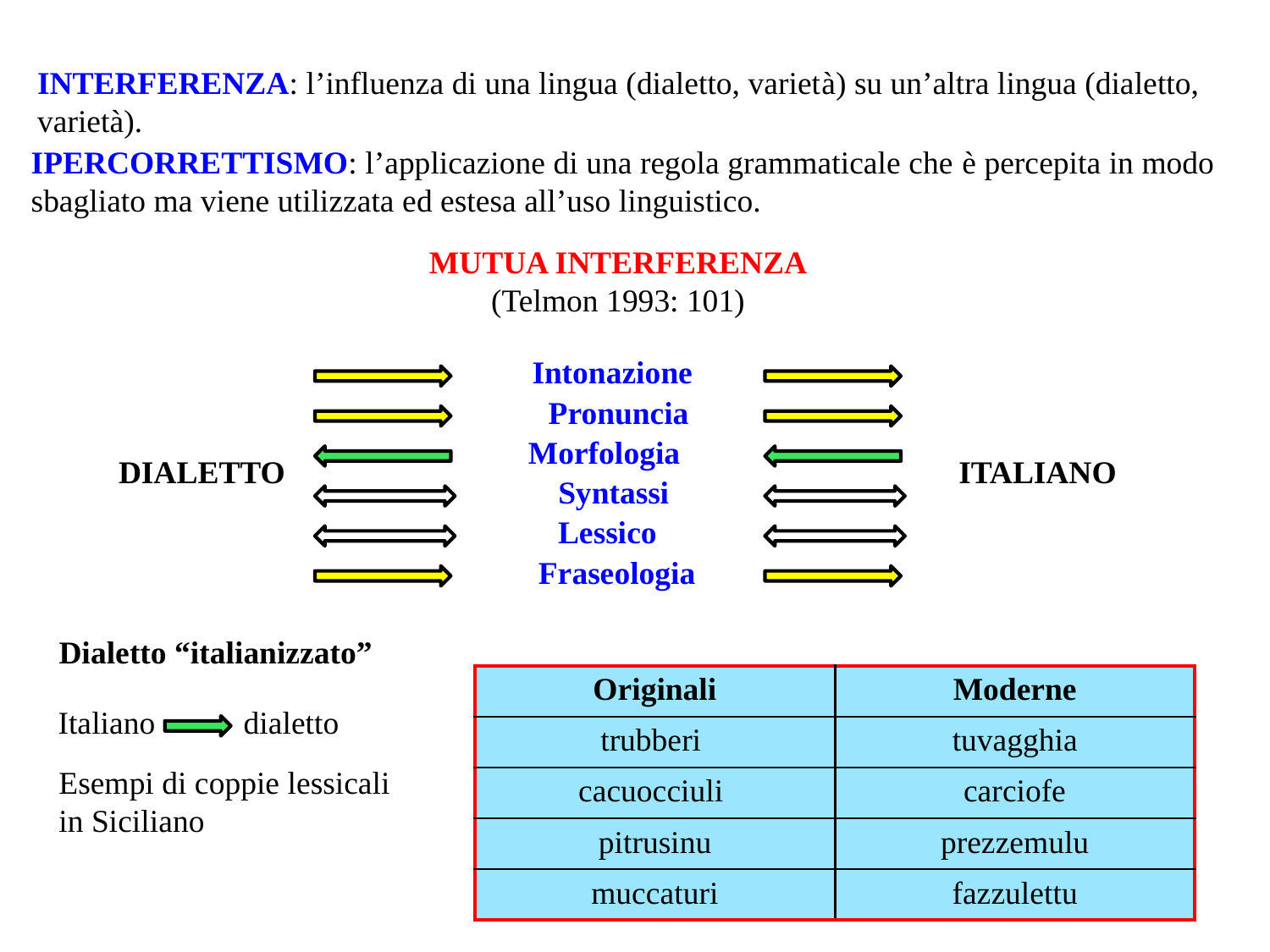

#
Interferenza: l’influenza di una lingua (dialetto, varietà) su un’altra lingua (dialetto,
varietà).
Ipercorrettismo: l’applicazione di una regola grammaticale che è percepita in modo
sbagliato ma viene utilizzata ed estesa all’uso linguistico.
Mutua Interferenza
(Telmon 1993: 101)
Intonazione

Pronuncia

Morfologia
DIALETTO

ITALIANO
Syntassi

Lessico

Fraseologia

Dialetto “italianizzato”
| Originali | Moderne |
| --- | --- |
| trubberi | tuvagghia |
| cacuocciuli | carciofe |
| pitrusinu | prezzemulu |
| muccaturi | fazzulettu |
Italiano           dialetto

Esempi di coppie lessicali
in Siciliano